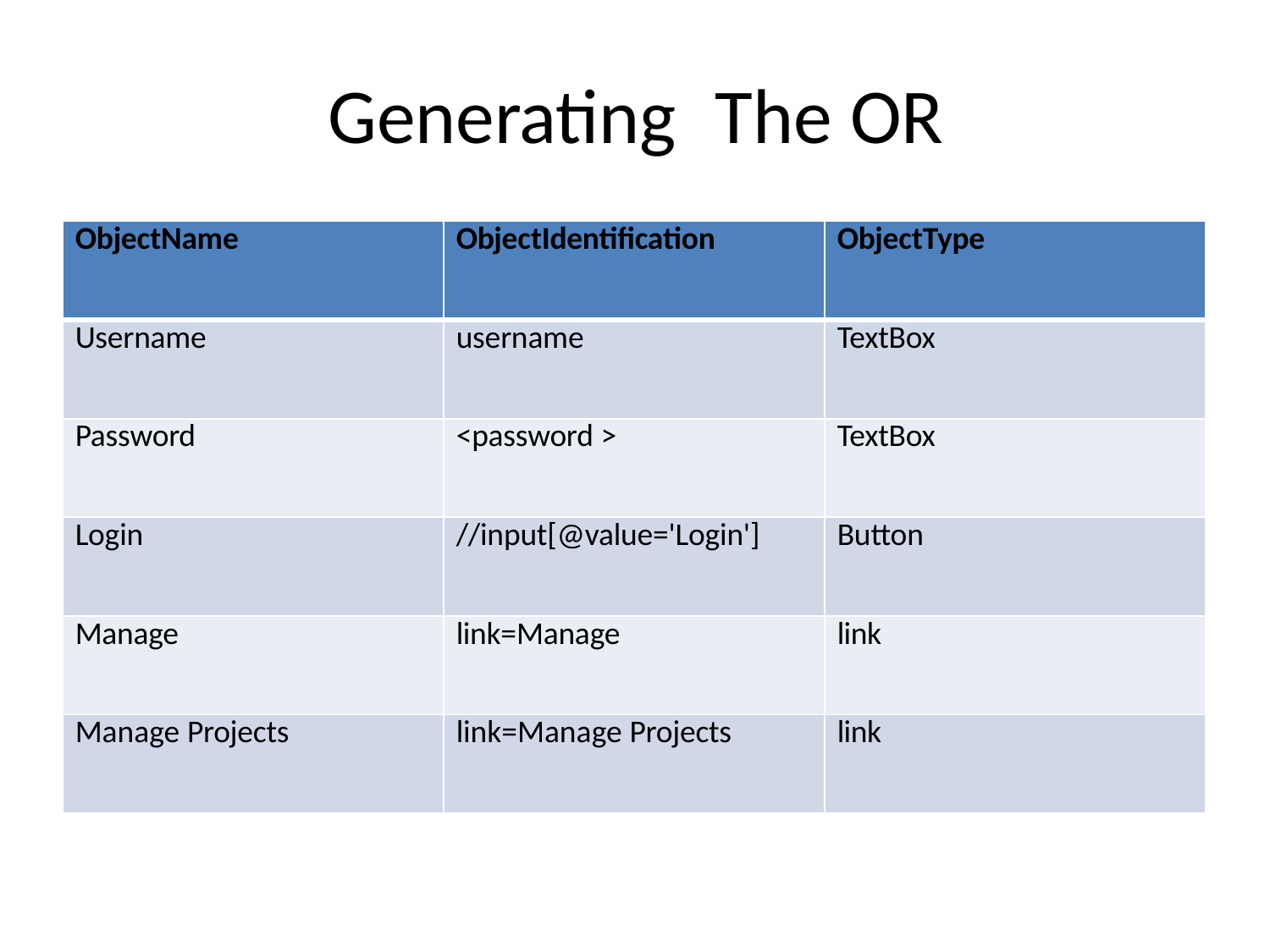

# Generating	The OR
| ObjectName | ObjectIdentification | ObjectType |
| --- | --- | --- |
| Username | username | TextBox |
| Password | <password > | TextBox |
| Login | //input[@value='Login'] | Button |
| Manage | link=Manage | link |
| Manage Projects | link=Manage Projects | link |